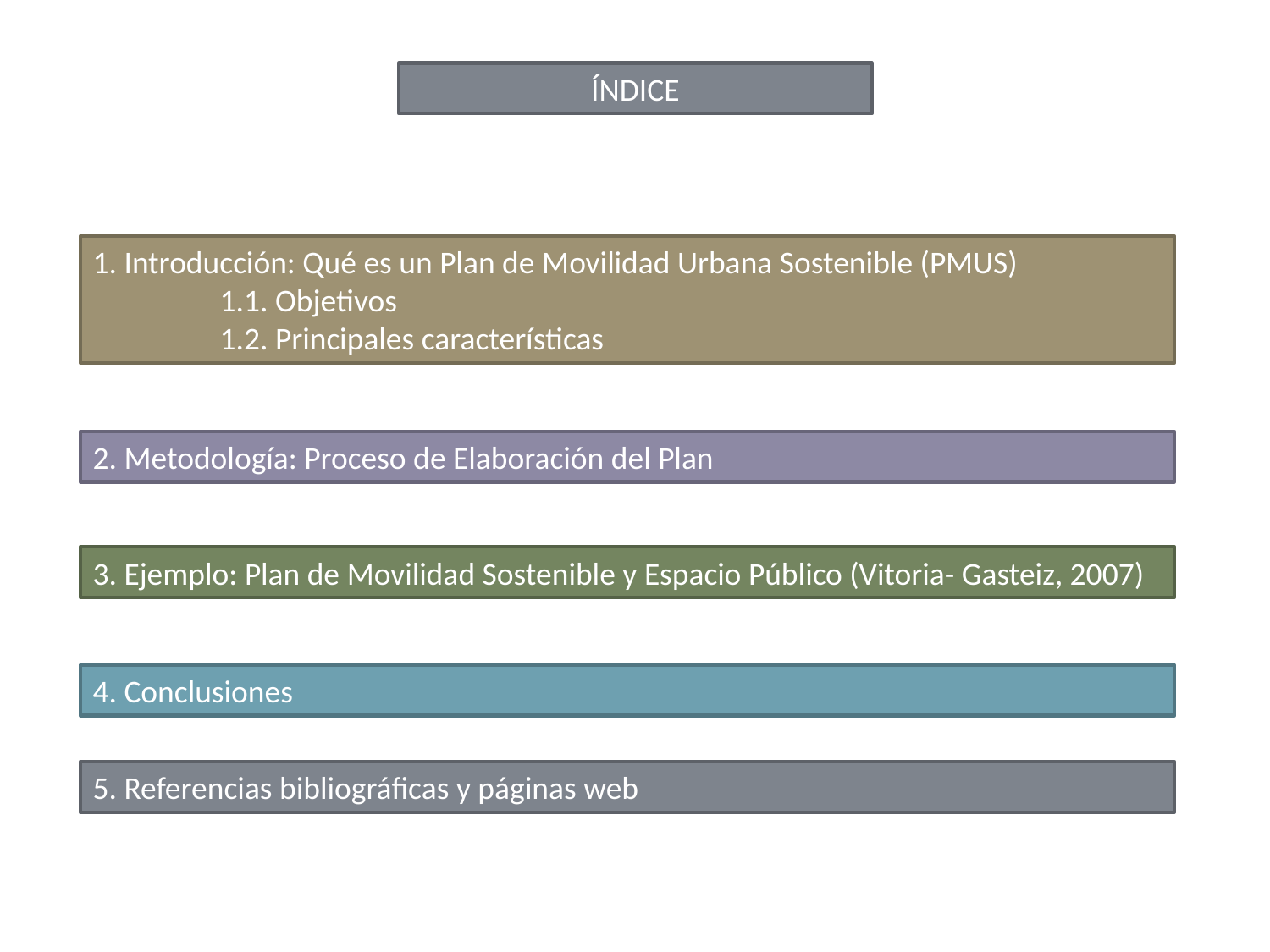

ÍNDICE
1. Introducción: Qué es un Plan de Movilidad Urbana Sostenible (PMUS)
	1.1. Objetivos
	1.2. Principales características
2. Metodología: Proceso de Elaboración del Plan
3. Ejemplo: Plan de Movilidad Sostenible y Espacio Público (Vitoria- Gasteiz, 2007)
4. Conclusiones
5. Referencias bibliográficas y páginas web